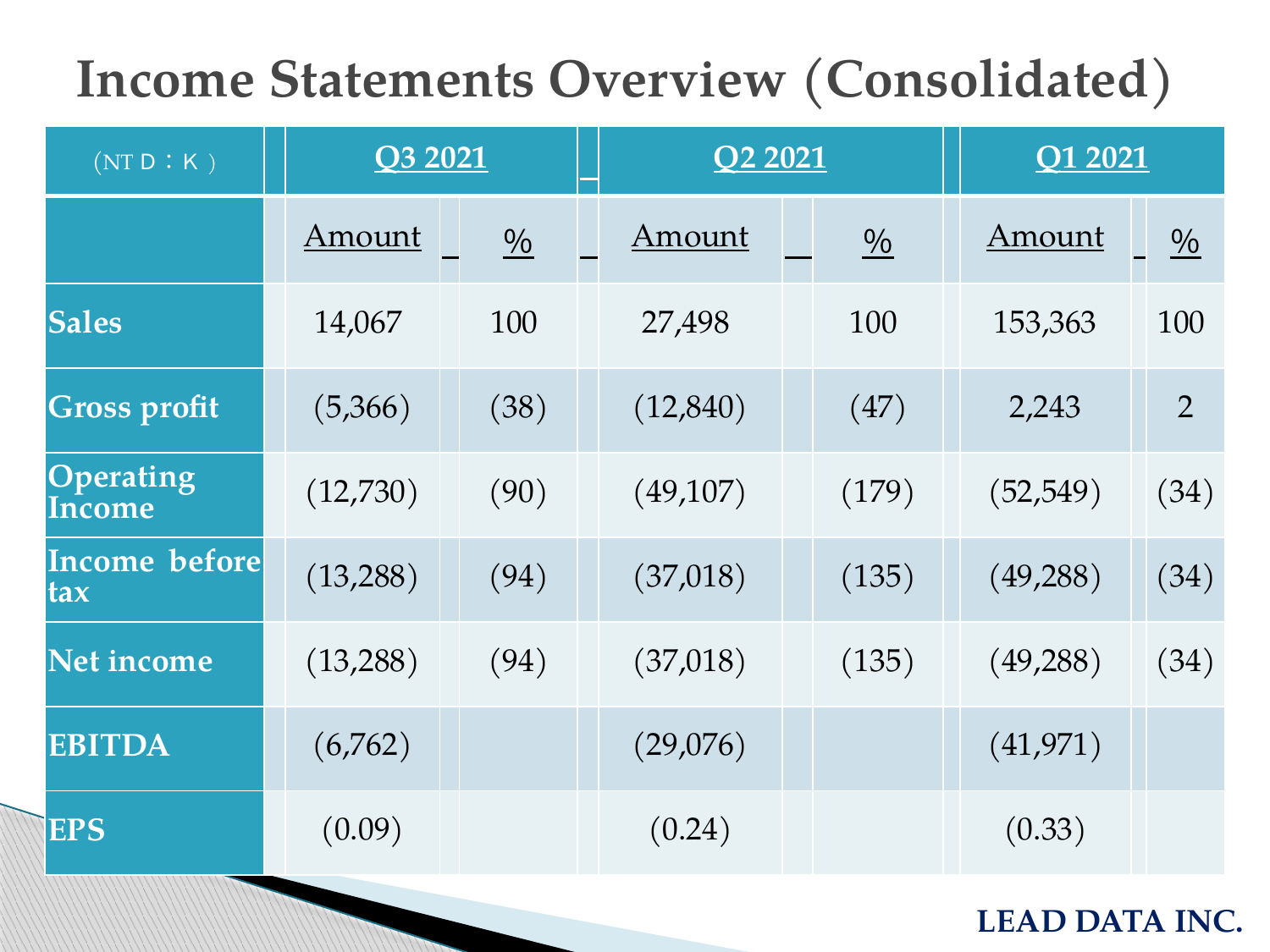

Income Statements Overview (Consolidated)
| (NTＤ：Ｋ) |  | Q3 2021 |  |  |  | Q2 2021 |  |  |  | Q1 2021 |  |  |
| --- | --- | --- | --- | --- | --- | --- | --- | --- | --- | --- | --- | --- |
|  |  | Amount |  | ％ |  | Amount |  | ％ |  | Amount |  | ％ |
| Sales |  | 14,067 |  | 100 |  | 27,498 |  | 100 |  | 153,363 |  | 100 |
| Gross profit |  | (5,366) |  | (38) |  | (12,840) |  | (47) |  | 2,243 |  | 2 |
| Operating Income |  | (12,730) |  | (90) |  | (49,107) |  | (179) |  | (52,549) |  | (34) |
| Income before tax |  | (13,288) |  | (94) |  | (37,018) |  | (135) |  | (49,288) |  | (34) |
| Net income |  | (13,288) |  | (94) |  | (37,018) |  | (135) |  | (49,288) |  | (34) |
| EBITDA |  | (6,762) |  |  |  | (29,076) |  |  |  | (41,971) |  |  |
| EPS |  | (0.09) |  |  |  | (0.24) |  |  |  | (0.33) |  |  |
LEAD DATA INC.